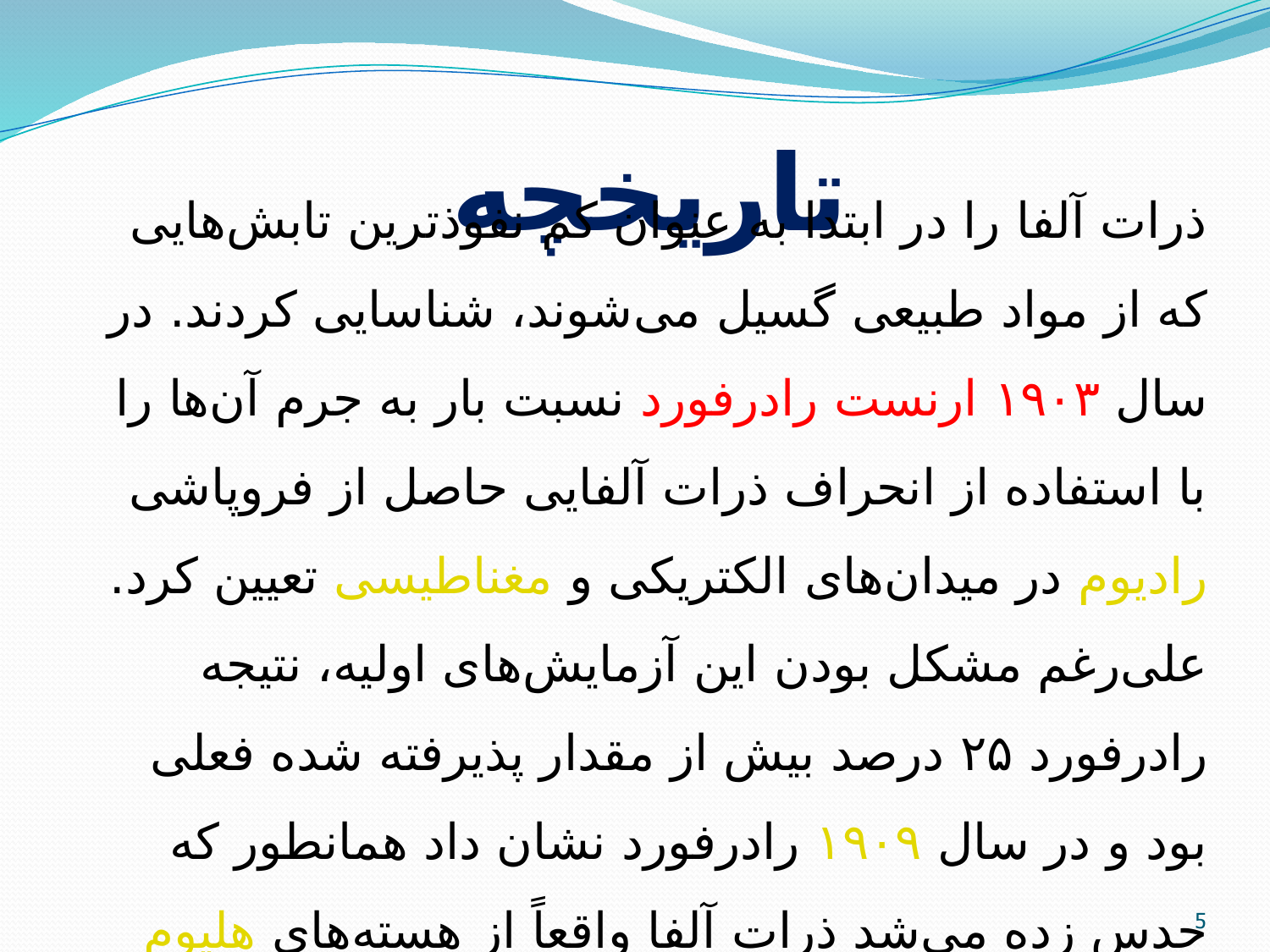

تاریخچه

ذرات آلفا را در ابتدا به عنوان کم نفوذترین تابش‌هایی که از مواد طبیعی گسیل می‌شوند، شناسایی کردند. در سال ۱۹۰۳ ارنست رادرفورد نسبت بار به جرم آن‌ها را با استفاده از انحراف ذرات آلفایی حاصل از فروپاشی رادیوم در میدان‌های الکتریکی و مغناطیسی تعیین کرد. علی‌رغم مشکل بودن این آزمایش‌های اولیه، نتیجه رادرفورد ۲۵ درصد بیش از مقدار پذیرفته شده فعلی بود و در سال ۱۹۰۹ رادرفورد نشان داد همانطور که حدس زده می‌شد ذرات آلفا واقعاً از هسته‌های هلیوم تشکیل شده‌اند.
5